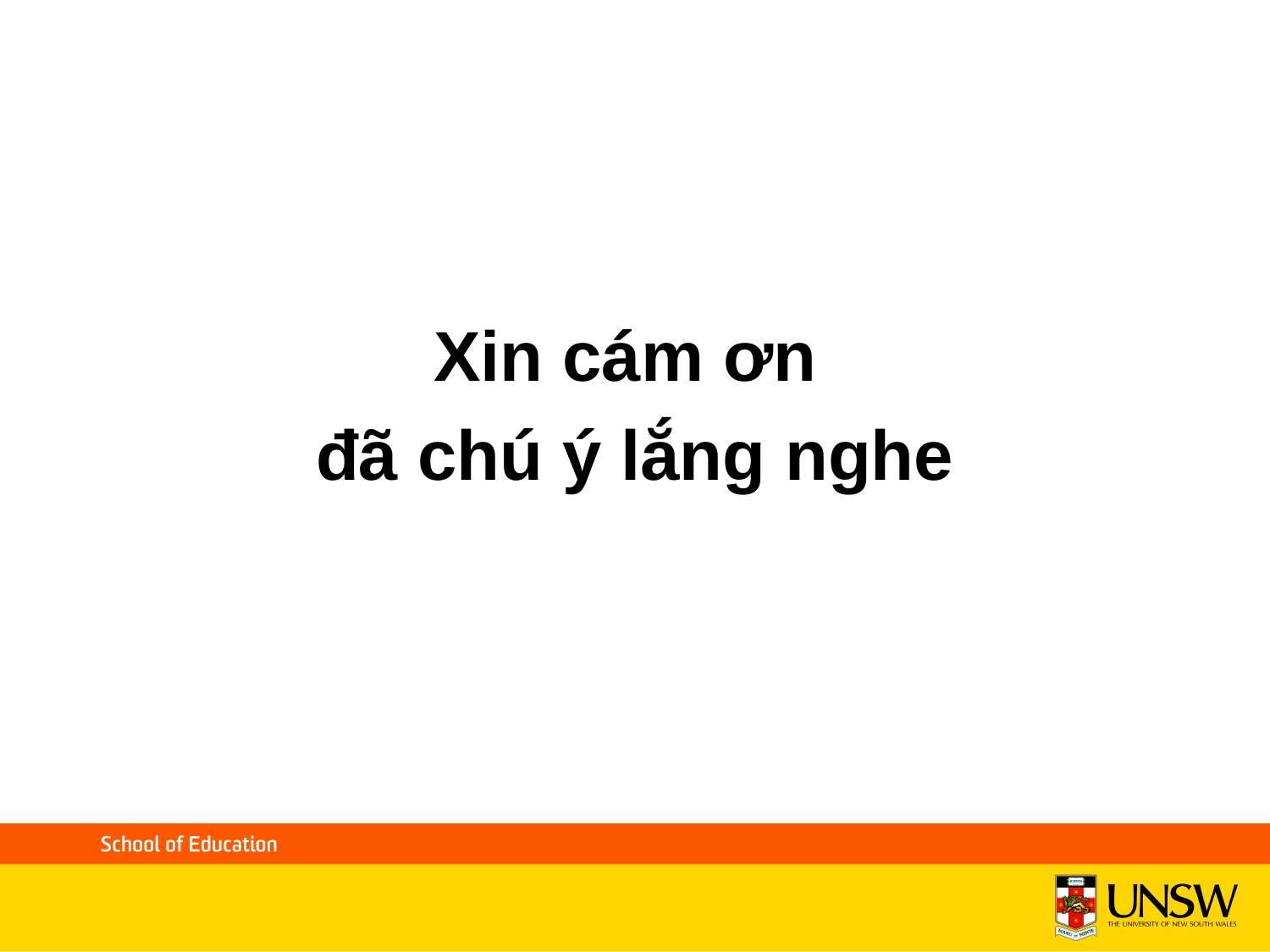

Xin cám ơn
đã chú ý lắng nghe